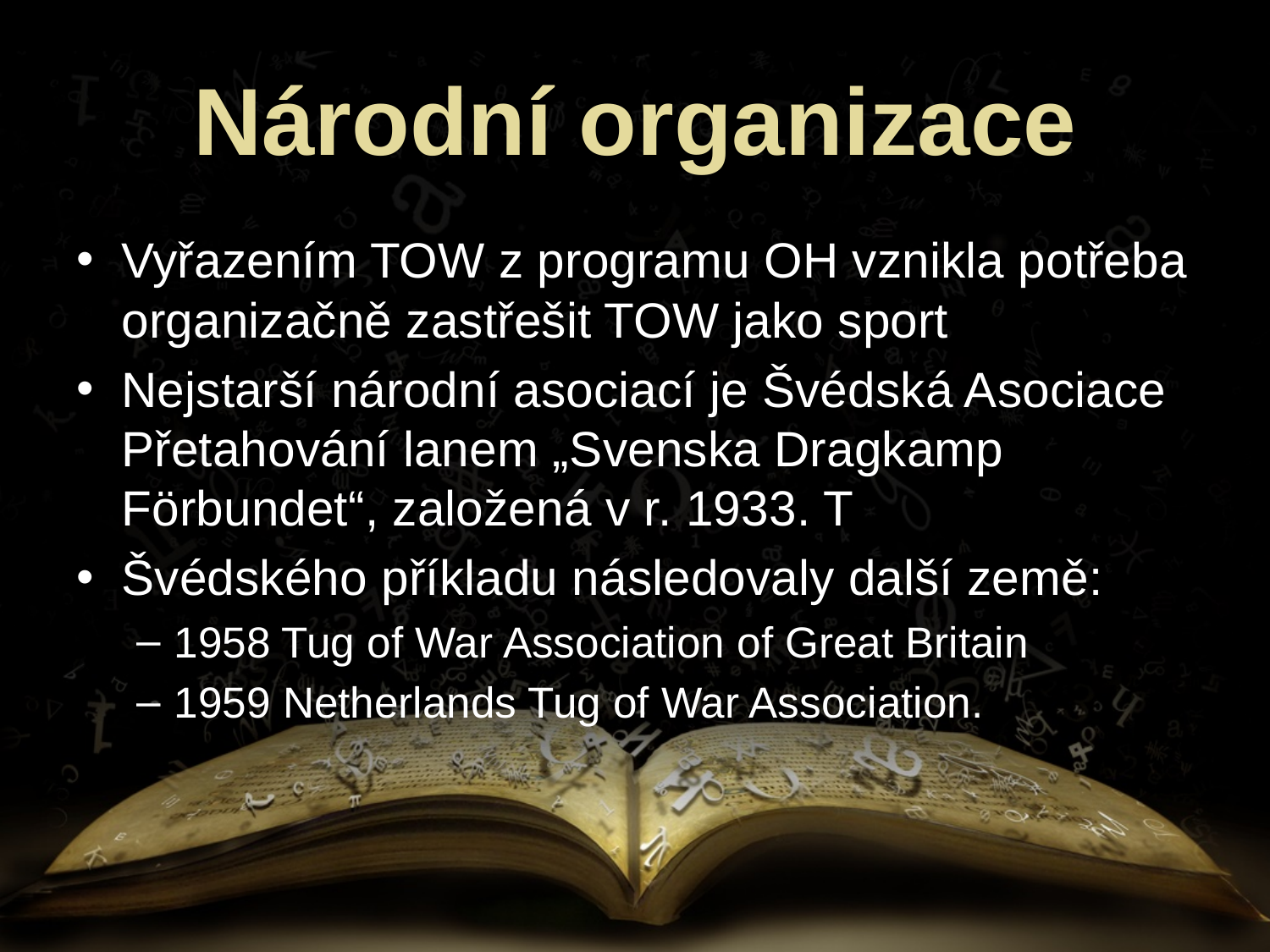

# Národní organizace
Vyřazením TOW z programu OH vznikla potřeba organizačně zastřešit TOW jako sport
Nejstarší národní asociací je Švédská Asociace Přetahování lanem „Svenska Dragkamp Förbundet“, založená v r. 1933. T
Švédského příkladu následovaly další země:
1958 Tug of War Association of Great Britain
1959 Netherlands Tug of War Association.